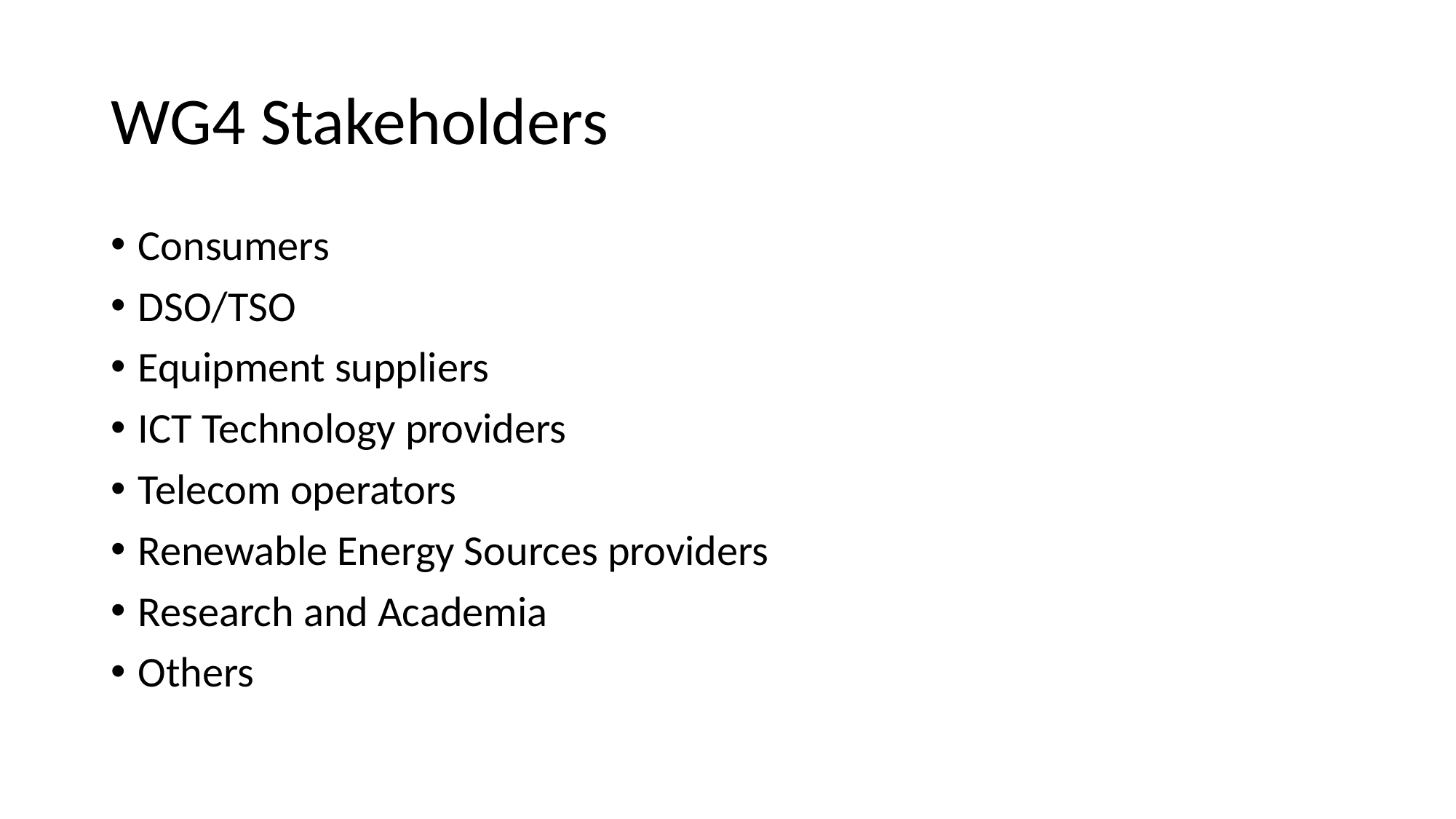

# WG4 Stakeholders
Consumers
DSO/TSO
Equipment suppliers
ICT Technology providers
Telecom operators
Renewable Energy Sources providers
Research and Academia
Others